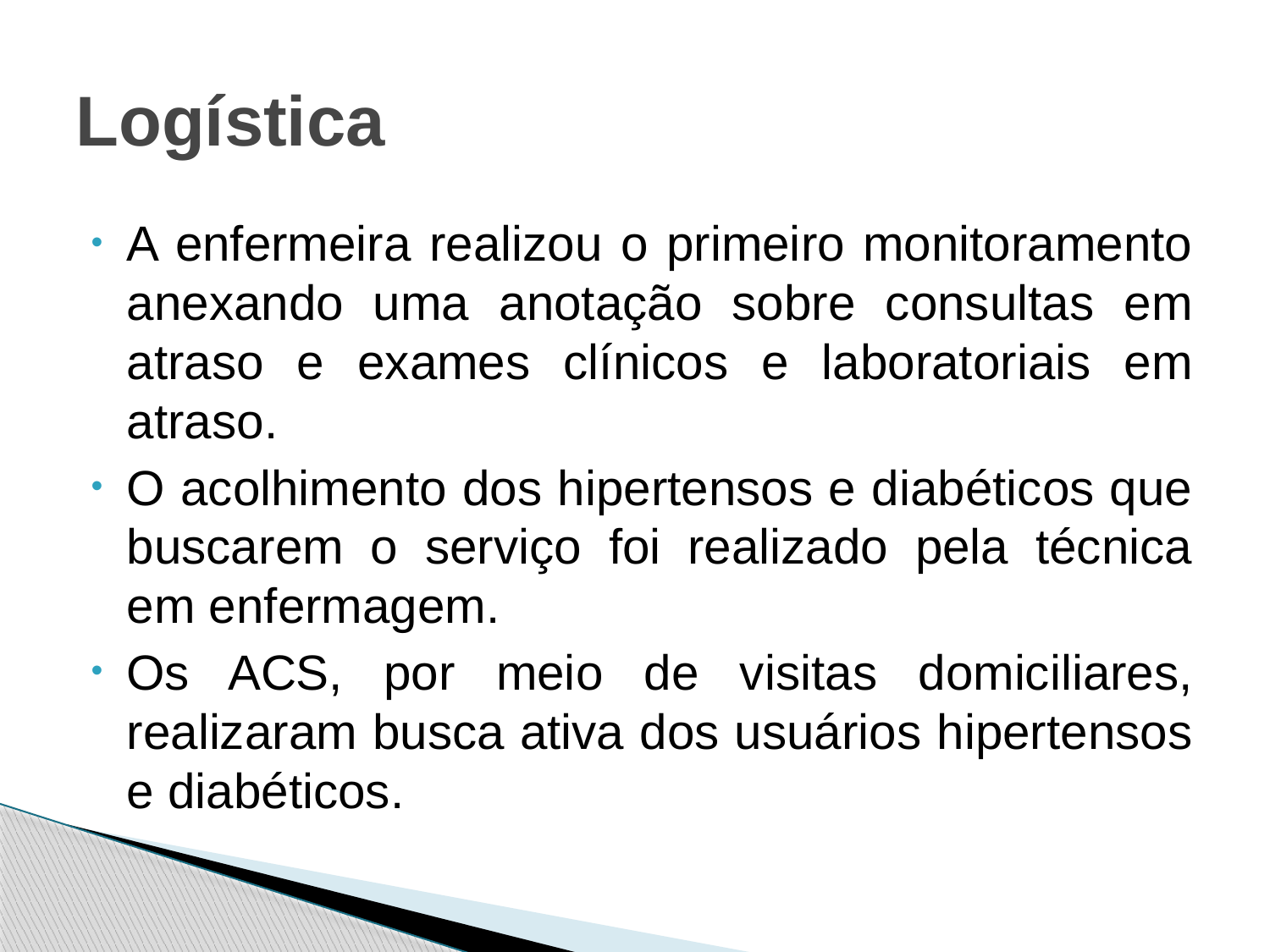

# Logística
A enfermeira realizou o primeiro monitoramento anexando uma anotação sobre consultas em atraso e exames clínicos e laboratoriais em atraso.
O acolhimento dos hipertensos e diabéticos que buscarem o serviço foi realizado pela técnica em enfermagem.
Os ACS, por meio de visitas domiciliares, realizaram busca ativa dos usuários hipertensos e diabéticos.